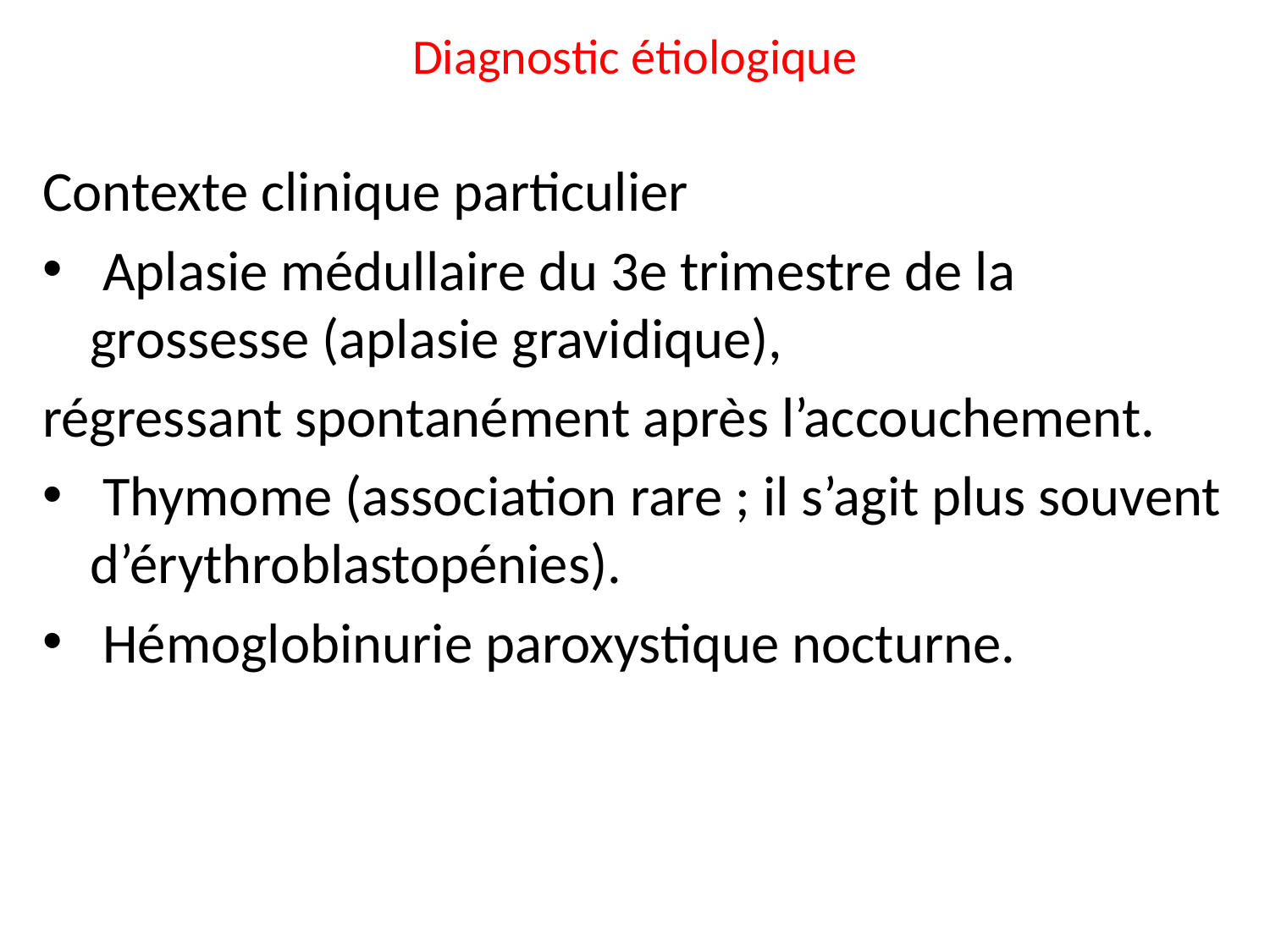

# Diagnostic étiologique
Contexte clinique particulier
 Aplasie médullaire du 3e trimestre de la grossesse (aplasie gravidique),
régressant spontanément après l’accouchement.
 Thymome (association rare ; il s’agit plus souvent d’érythroblastopénies).
 Hémoglobinurie paroxystique nocturne.